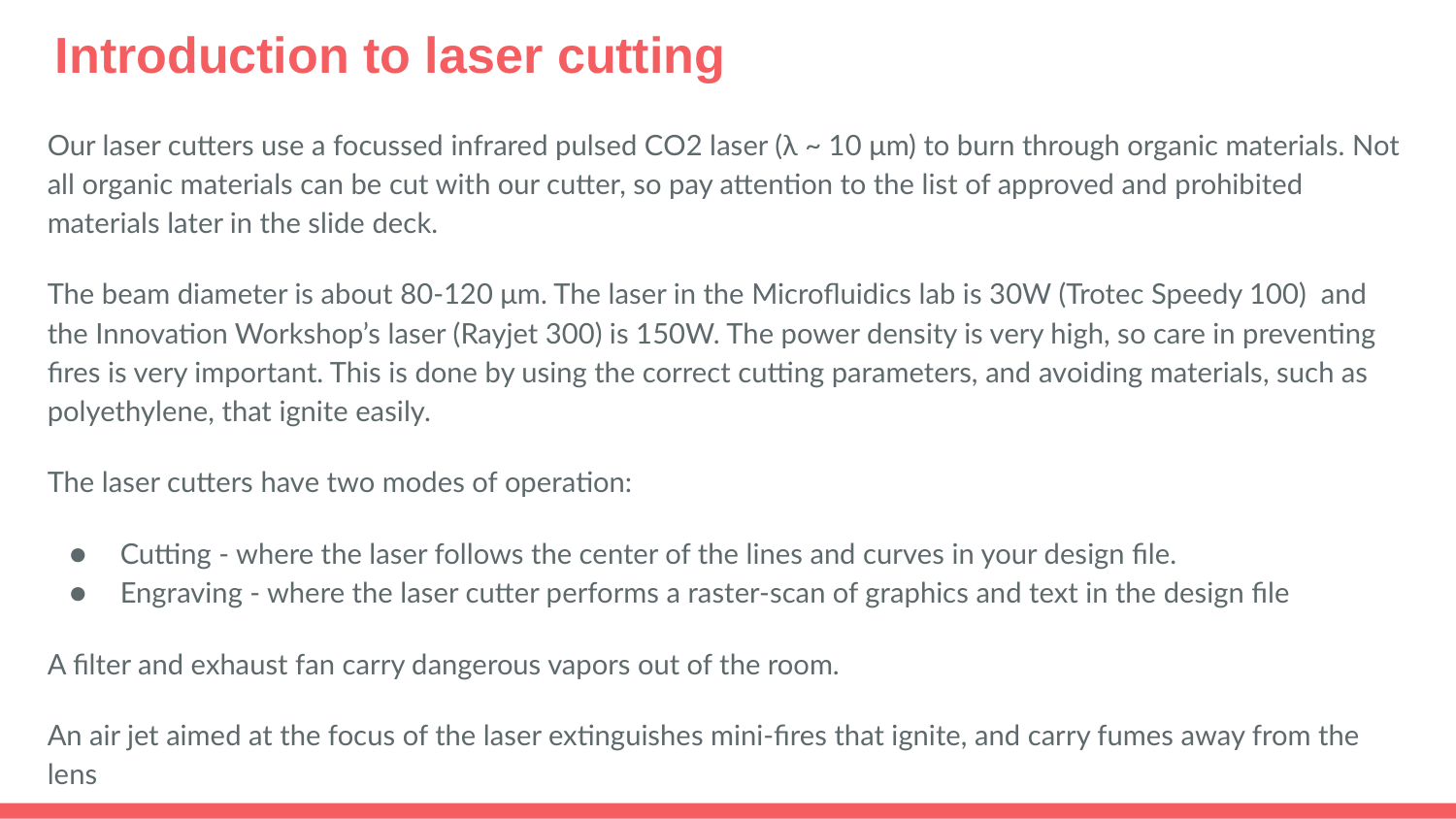

# Introduction to laser cutting
Our laser cutters use a focussed infrared pulsed CO2 laser (λ ~ 10 μm) to burn through organic materials. Not all organic materials can be cut with our cutter, so pay attention to the list of approved and prohibited materials later in the slide deck.
The beam diameter is about 80-120 μm. The laser in the Microfluidics lab is 30W (Trotec Speedy 100)  and the Innovation Workshop’s laser (Rayjet 300) is 150W. The power density is very high, so care in preventing fires is very important. This is done by using the correct cutting parameters, and avoiding materials, such as polyethylene, that ignite easily.
The laser cutters have two modes of operation:
Cutting - where the laser follows the center of the lines and curves in your design file.
Engraving - where the laser cutter performs a raster-scan of graphics and text in the design file
A filter and exhaust fan carry dangerous vapors out of the room.
An air jet aimed at the focus of the laser extinguishes mini-fires that ignite, and carry fumes away from the lens